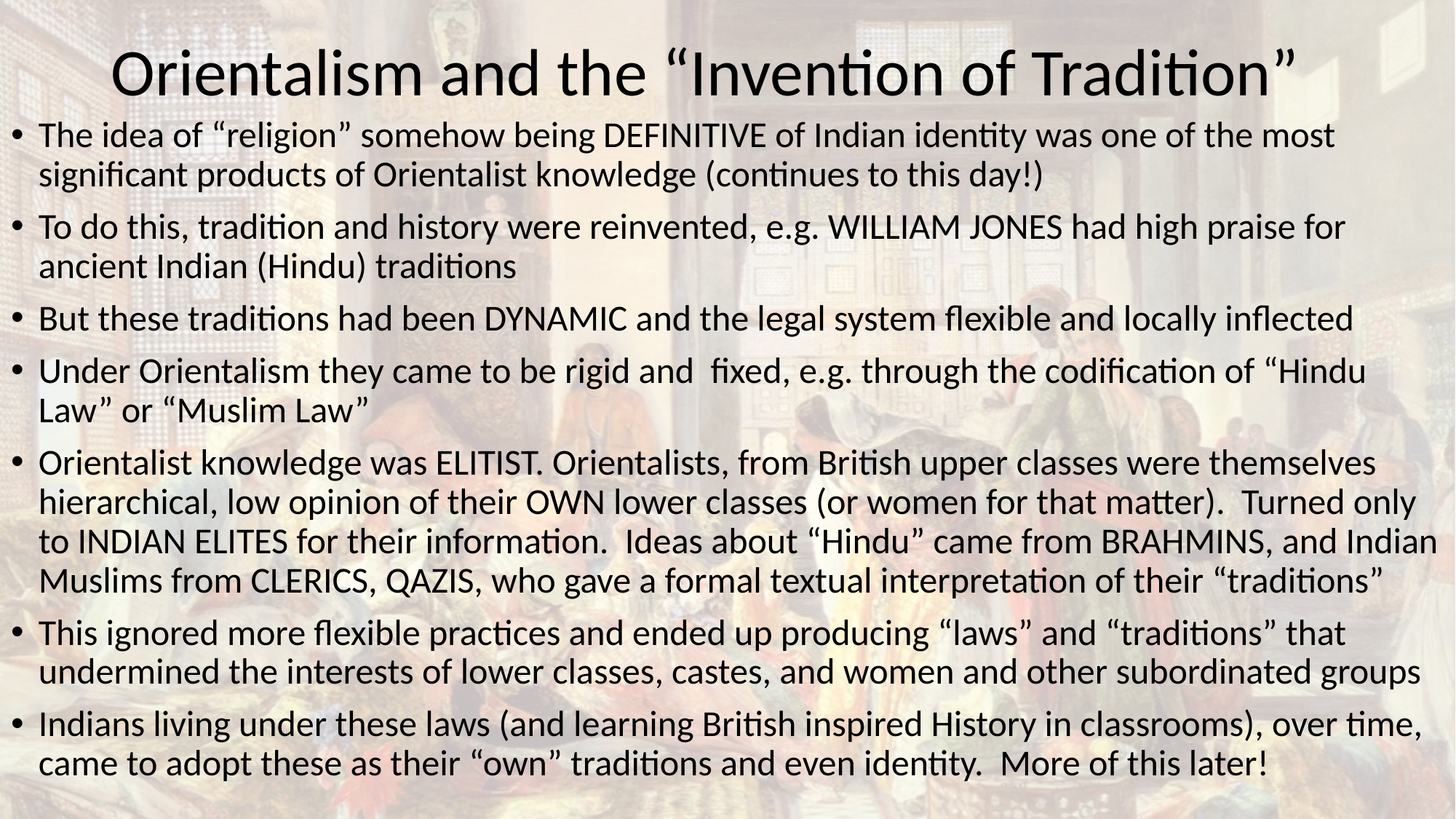

# Orientalism and the “Invention of Tradition”
The idea of “religion” somehow being DEFINITIVE of Indian identity was one of the most significant products of Orientalist knowledge (continues to this day!)
To do this, tradition and history were reinvented, e.g. WILLIAM JONES had high praise for ancient Indian (Hindu) traditions
But these traditions had been DYNAMIC and the legal system flexible and locally inflected
Under Orientalism they came to be rigid and  fixed, e.g. through the codification of “Hindu Law” or “Muslim Law”
Orientalist knowledge was ELITIST. Orientalists, from British upper classes were themselves hierarchical, low opinion of their OWN lower classes (or women for that matter).  Turned only to INDIAN ELITES for their information.  Ideas about “Hindu” came from BRAHMINS, and Indian Muslims from CLERICS, QAZIS, who gave a formal textual interpretation of their “traditions”
This ignored more flexible practices and ended up producing “laws” and “traditions” that undermined the interests of lower classes, castes, and women and other subordinated groups
Indians living under these laws (and learning British inspired History in classrooms), over time, came to adopt these as their “own” traditions and even identity.  More of this later!